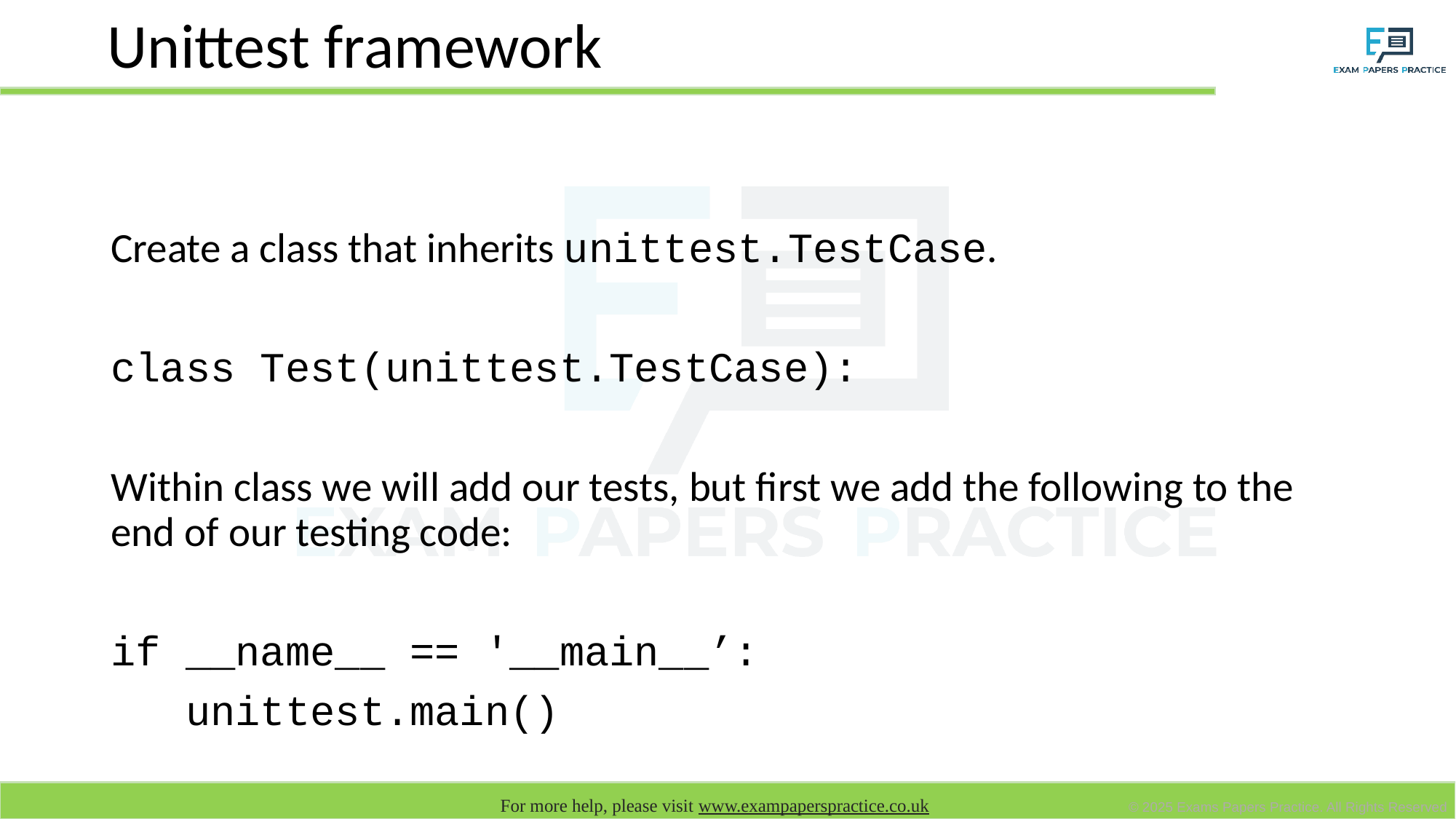

# Unittest framework
Create a class that inherits unittest.TestCase.

class Test(unittest.TestCase):

Within class we will add our tests, but first we add the following to the end of our testing code:

if __name__ == '__main__’:
   unittest.main()